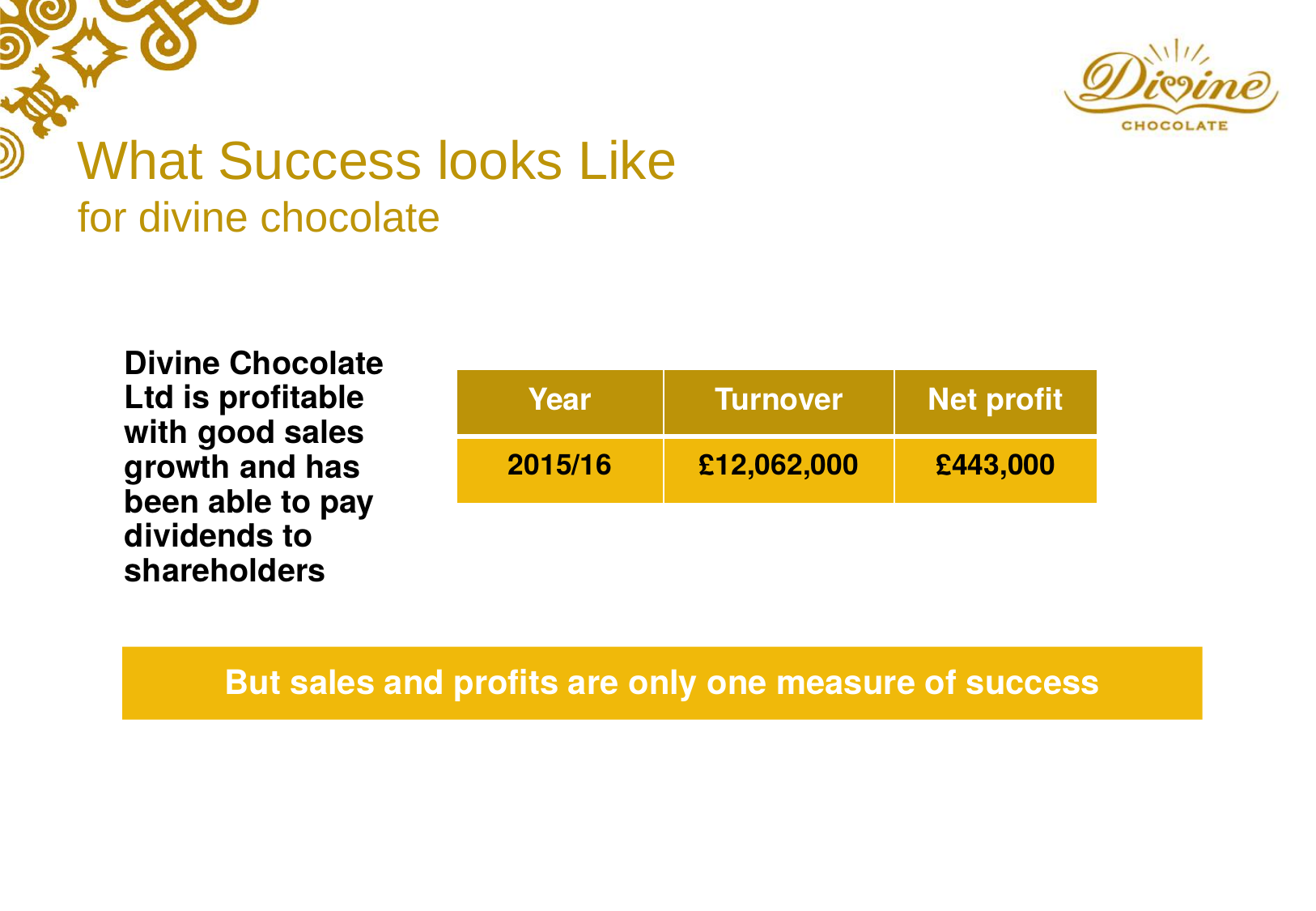

What Success looks Like
for divine chocolate
Divine Chocolate Ltd is profitable with good sales growth and has been able to pay dividends to shareholders
| Year | Turnover | Net profit |
| --- | --- | --- |
| 2015/16 | £12,062,000 | £443,000 |
But sales and profits are only one measure of success